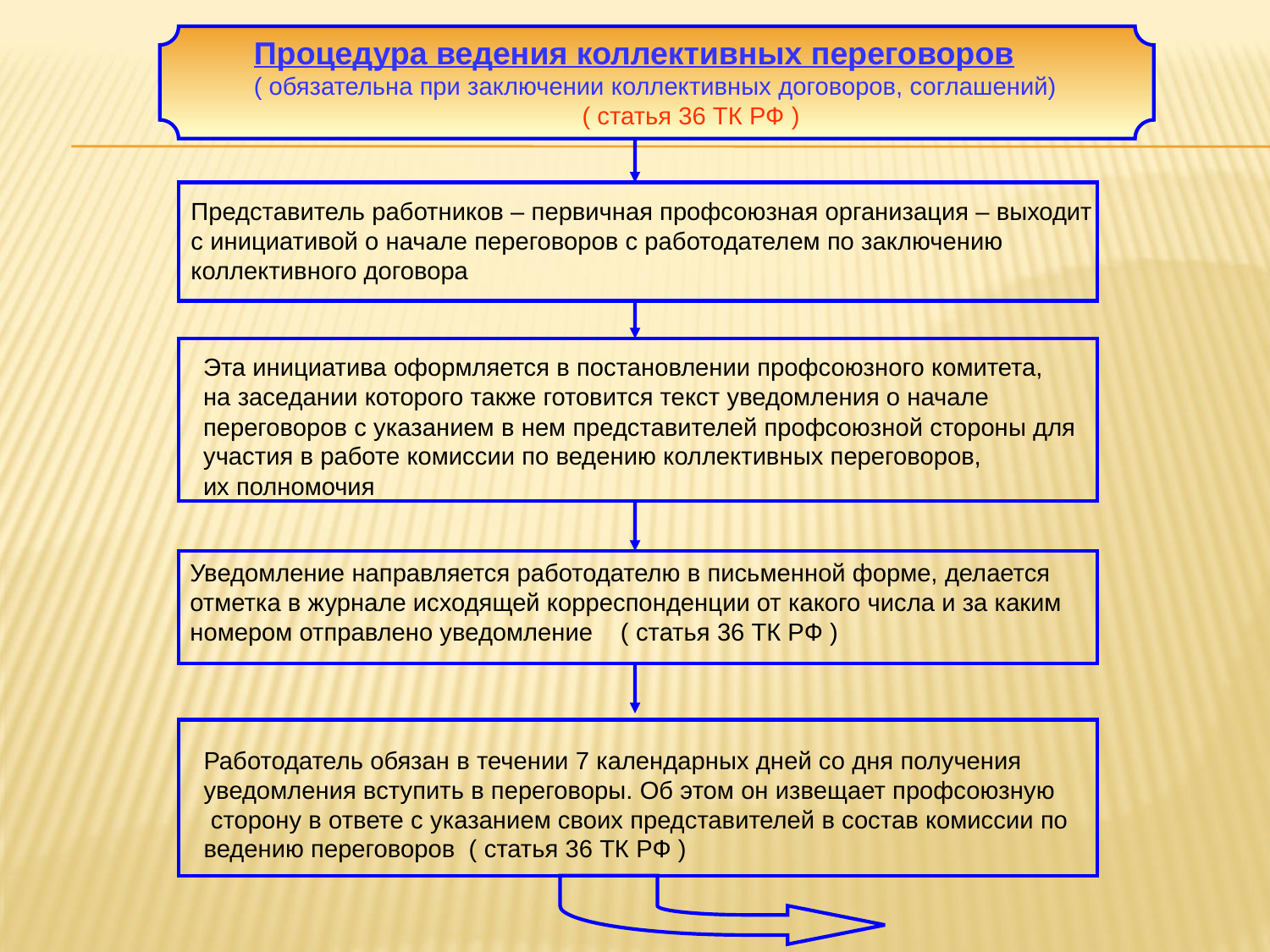

Процедура ведения коллективных переговоров
( обязательна при заключении коллективных договоров, соглашений)
                                               ( статья 36 ТК РФ )

Представитель работников – первичная профсоюзная организация – выходит
с инициативой о начале переговоров с работодателем по заключению
коллективного договора

Эта инициатива оформляется в постановлении профсоюзного комитета,
на заседании которого также готовится текст уведомления о начале
переговоров с указанием в нем представителей профсоюзной стороны для
участия в работе комиссии по ведению коллективных переговоров,
их полномочия

Уведомление направляется работодателю в письменной форме, делается
отметка в журнале исходящей корреспонденции от какого числа и за каким
номером отправлено уведомление    ( статья 36 ТК РФ )

Работодатель обязан в течении 7 календарных дней со дня получения
уведомления вступить в переговоры. Об этом он извещает профсоюзную
 сторону в ответе с указанием своих представителей в состав комиссии по
ведению переговоров  ( статья 36 ТК РФ )